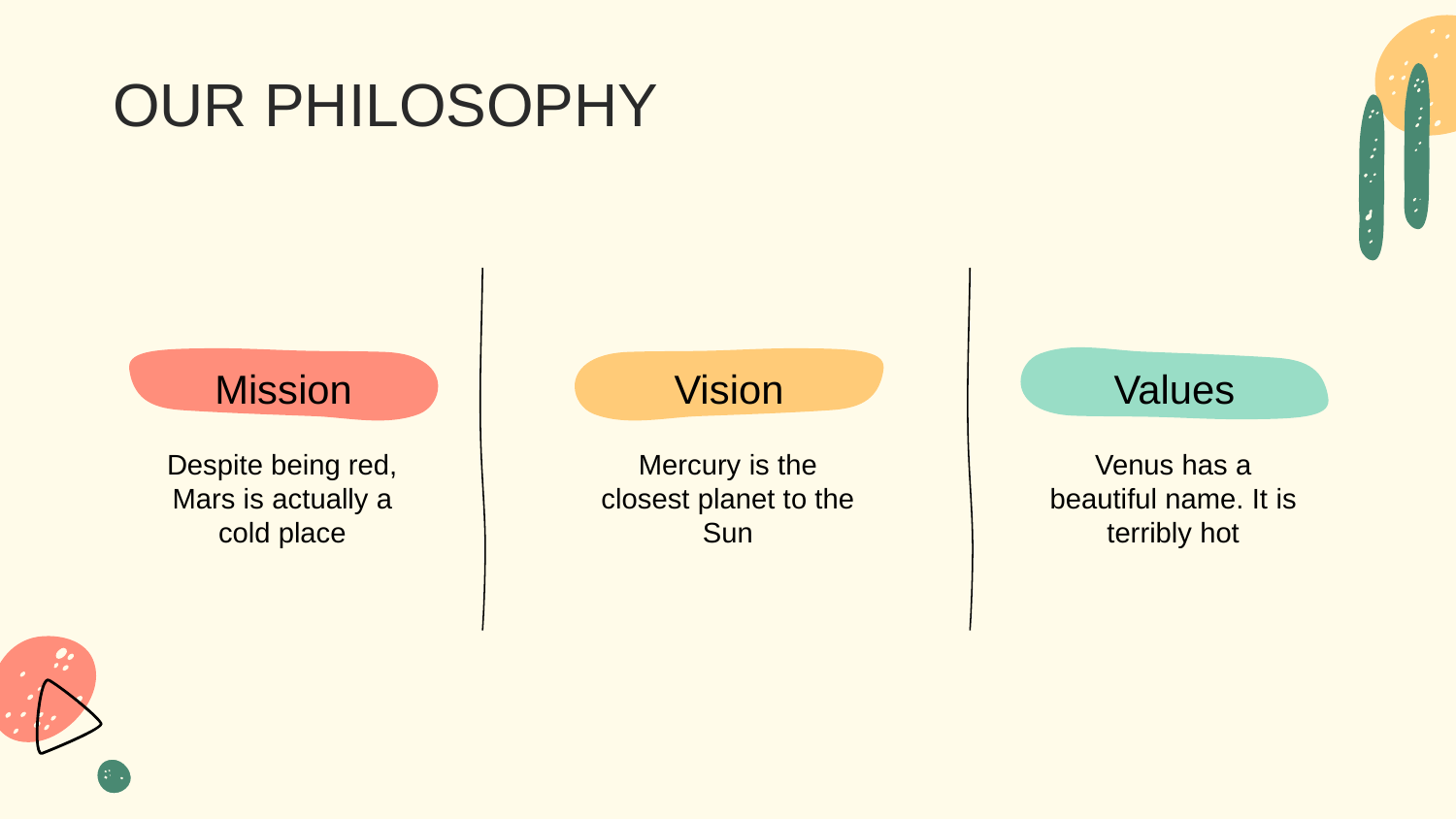

OUR PHILOSOPHY

# Mission
Vision
Values
Despite being red, Mars is actually a cold place
Mercury is the closest planet to the Sun
Venus has a beautiful name. It is terribly hot